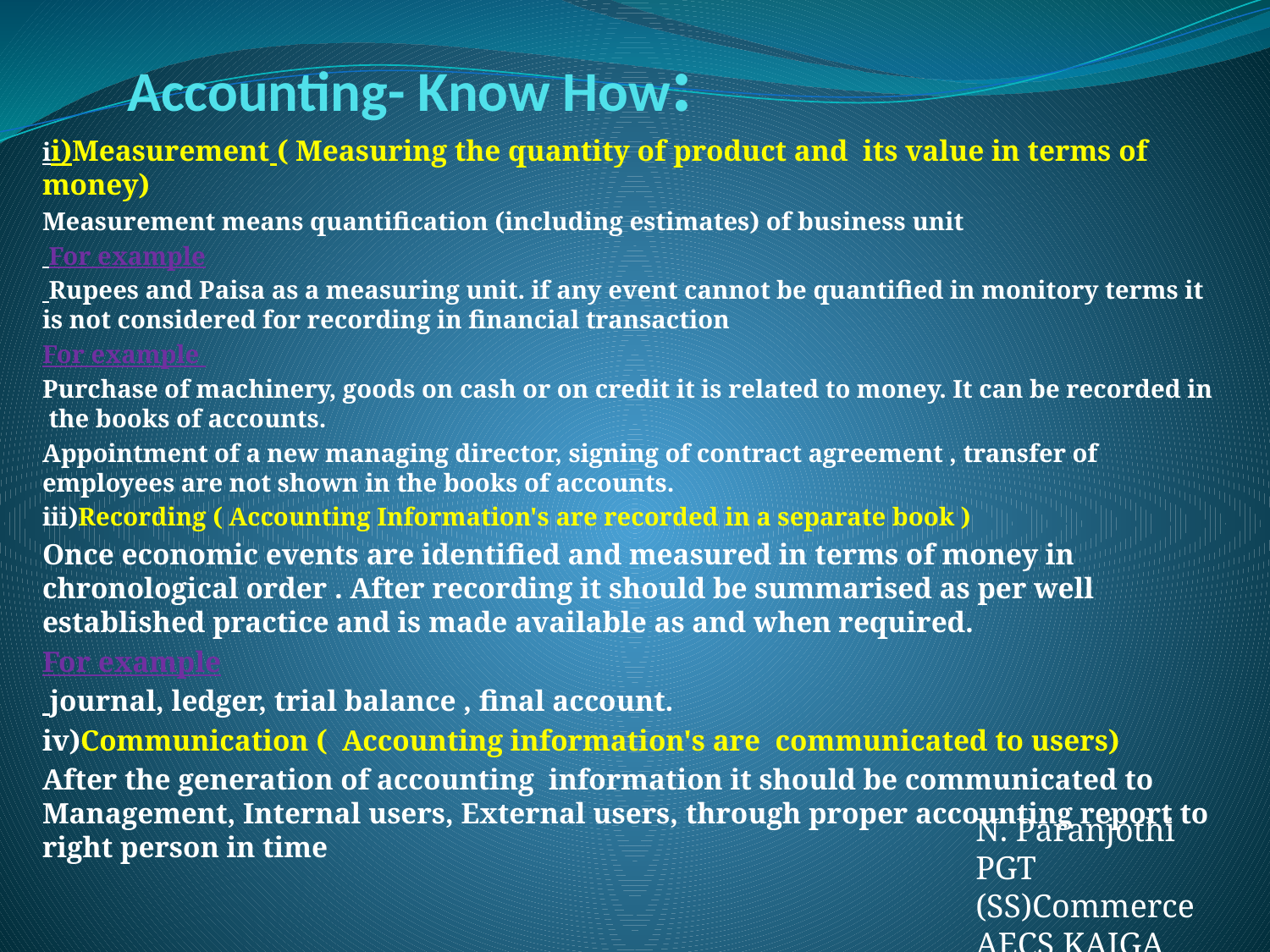

# Accounting- Know How:
ii)Measurement ( Measuring the quantity of product and  its value in terms of money)
Measurement means quantification (including estimates) of business unit
 For example
 Rupees and Paisa as a measuring unit. if any event cannot be quantified in monitory terms it is not considered for recording in financial transaction
For example
Purchase of machinery, goods on cash or on credit it is related to money. It can be recorded in  the books of accounts.
Appointment of a new managing director, signing of contract agreement , transfer of employees are not shown in the books of accounts.
iii)Recording ( Accounting Information's are recorded in a separate book )
Once economic events are identified and measured in terms of money in chronological order . After recording it should be summarised as per well established practice and is made available as and when required.
For example
 journal, ledger, trial balance , final account.
iv)Communication (  Accounting information's are  communicated to users)
After the generation of accounting  information it should be communicated to  Management, Internal users, External users, through proper accounting report to right person in time